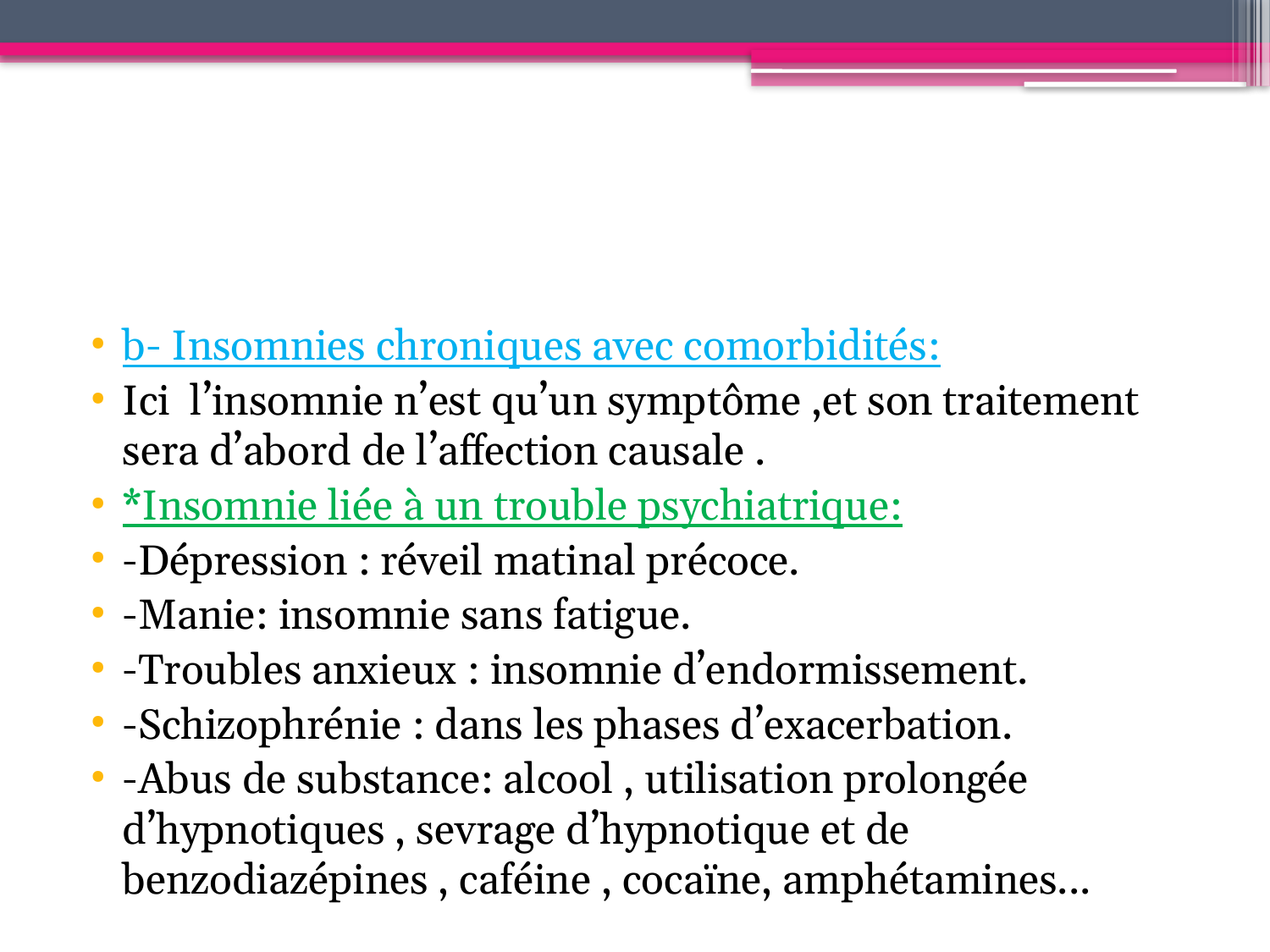

b- Insomnies chroniques avec comorbidités:
Ici  l’insomnie n’est qu’un symptôme ,et son traitement sera d’abord de l’affection causale .
*Insomnie liée à un trouble psychiatrique:
-Dépression : réveil matinal précoce.
-Manie: insomnie sans fatigue.
-Troubles anxieux : insomnie d’endormissement.
-Schizophrénie : dans les phases d’exacerbation.
-Abus de substance: alcool , utilisation prolongée d’hypnotiques , sevrage d’hypnotique et de benzodiazépines , caféine , cocaïne, amphétamines...